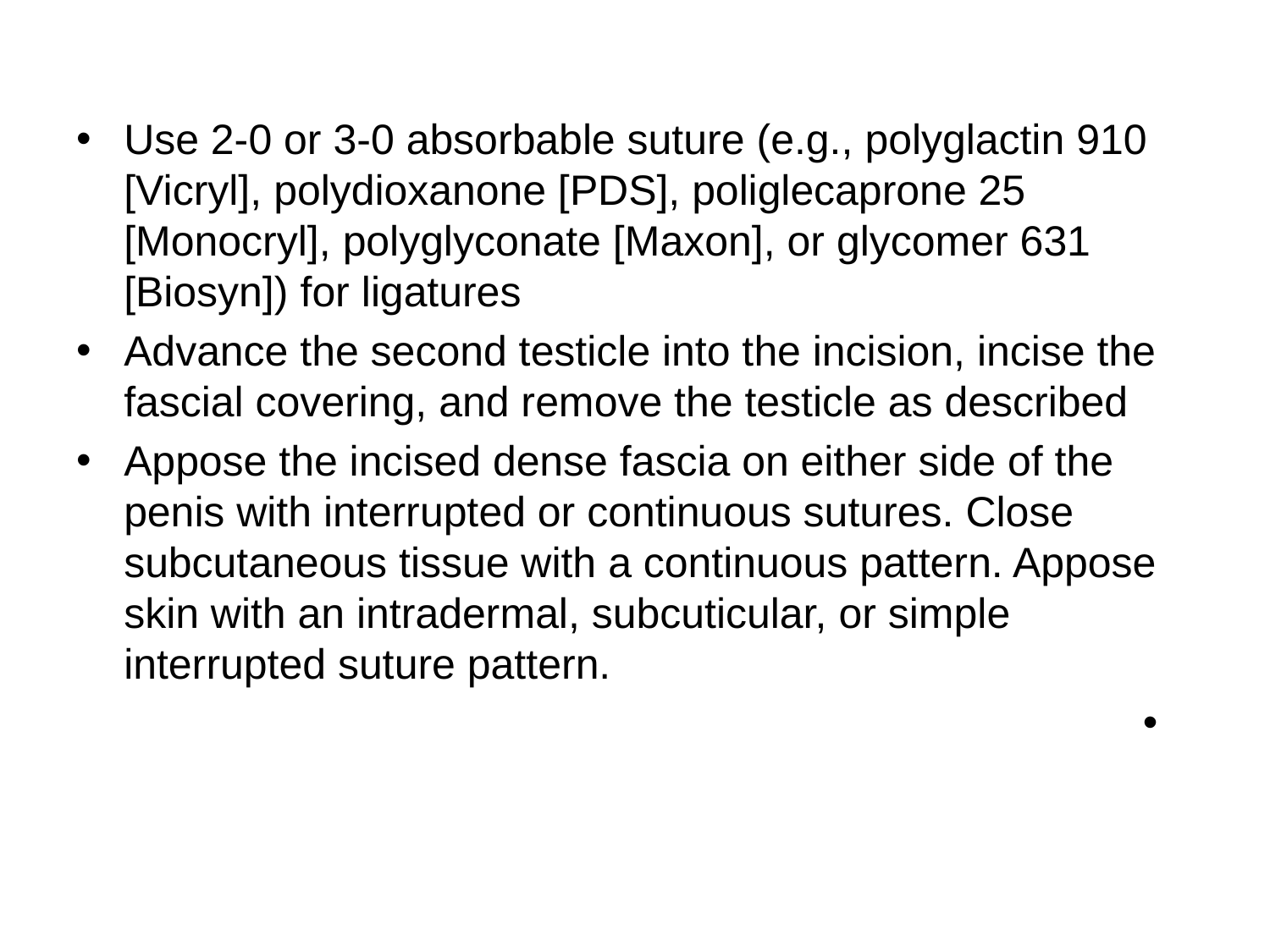

Use 2-0 or 3-0 absorbable suture (e.g., polyglactin 910 [Vicryl], polydioxanone [PDS], poliglecaprone 25 [Monocryl], polyglyconate [Maxon], or glycomer 631 [Biosyn]) for ligatures
Advance the second testicle into the incision, incise the fascial covering, and remove the testicle as described
Appose the incised dense fascia on either side of the penis with interrupted or continuous sutures. Close subcutaneous tissue with a continuous pattern. Appose skin with an intradermal, subcuticular, or simple interrupted suture pattern.